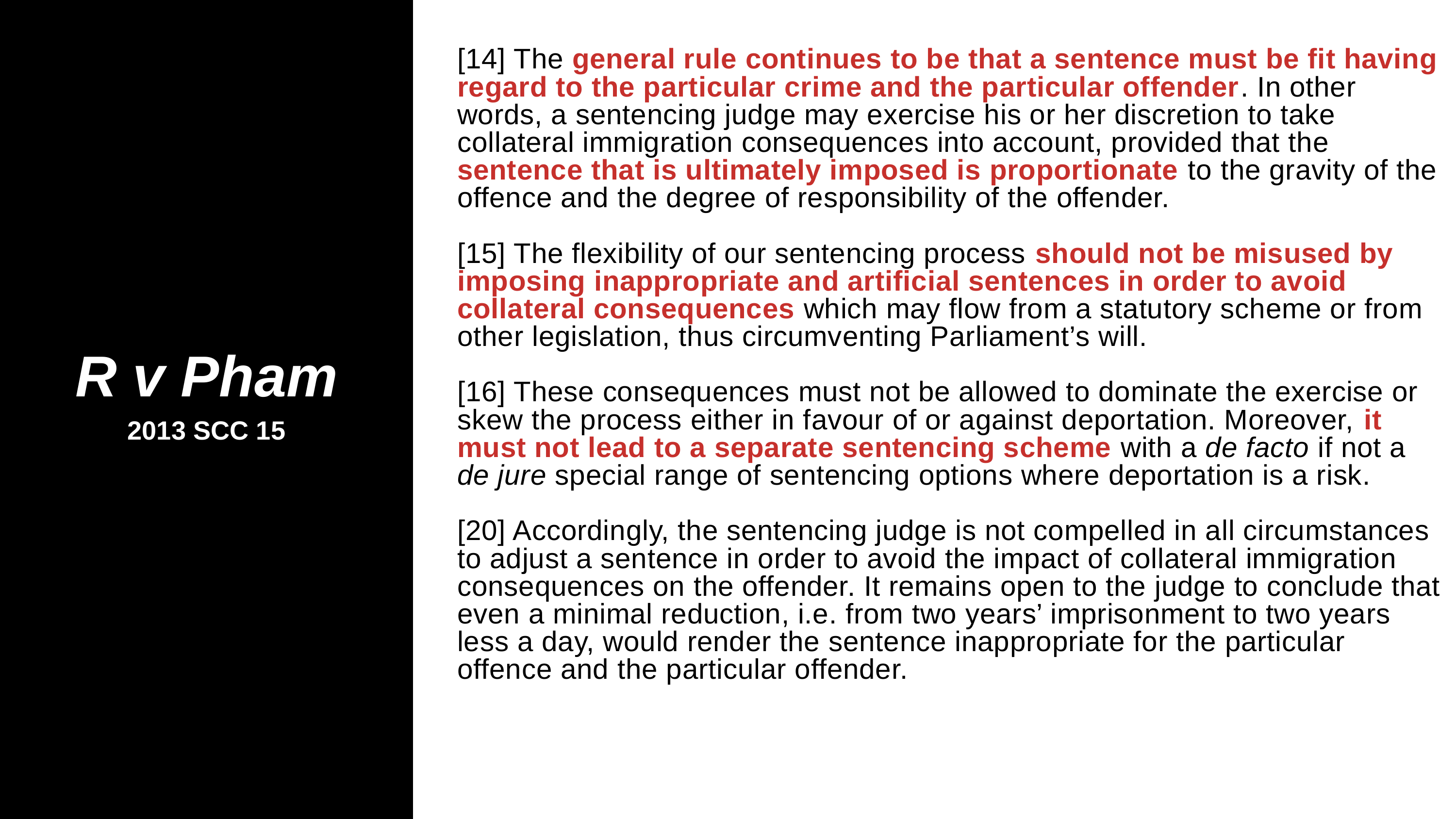

[14] The general rule continues to be that a sentence must be fit having regard to the particular crime and the particular offender. In other words, a sentencing judge may exercise his or her discretion to take collateral immigration consequences into account, provided that the sentence that is ultimately imposed is proportionate to the gravity of the offence and the degree of responsibility of the offender. ​

[15] The flexibility of our sentencing process should not be misused by imposing inappropriate and artificial sentences in order to avoid collateral consequences which may flow from a statutory scheme or from other legislation, thus circumventing Parliament’s will. ​

[16] These consequences must not be allowed to dominate the exercise or skew the process either in favour of or against deportation. Moreover, it must not lead to a separate sentencing scheme with a de facto if not a de jure special range of sentencing options where deportation is a risk. ​

[20] Accordingly, the sentencing judge is not compelled in all circumstances to adjust a sentence in order to avoid the impact of collateral immigration consequences on the offender. It remains open to the judge to conclude that even a minimal reduction, i.e. from two years’ imprisonment to two years less a day, would render the sentence inappropriate for the particular offence and the particular offender.

R v Pham
2013 SCC 15